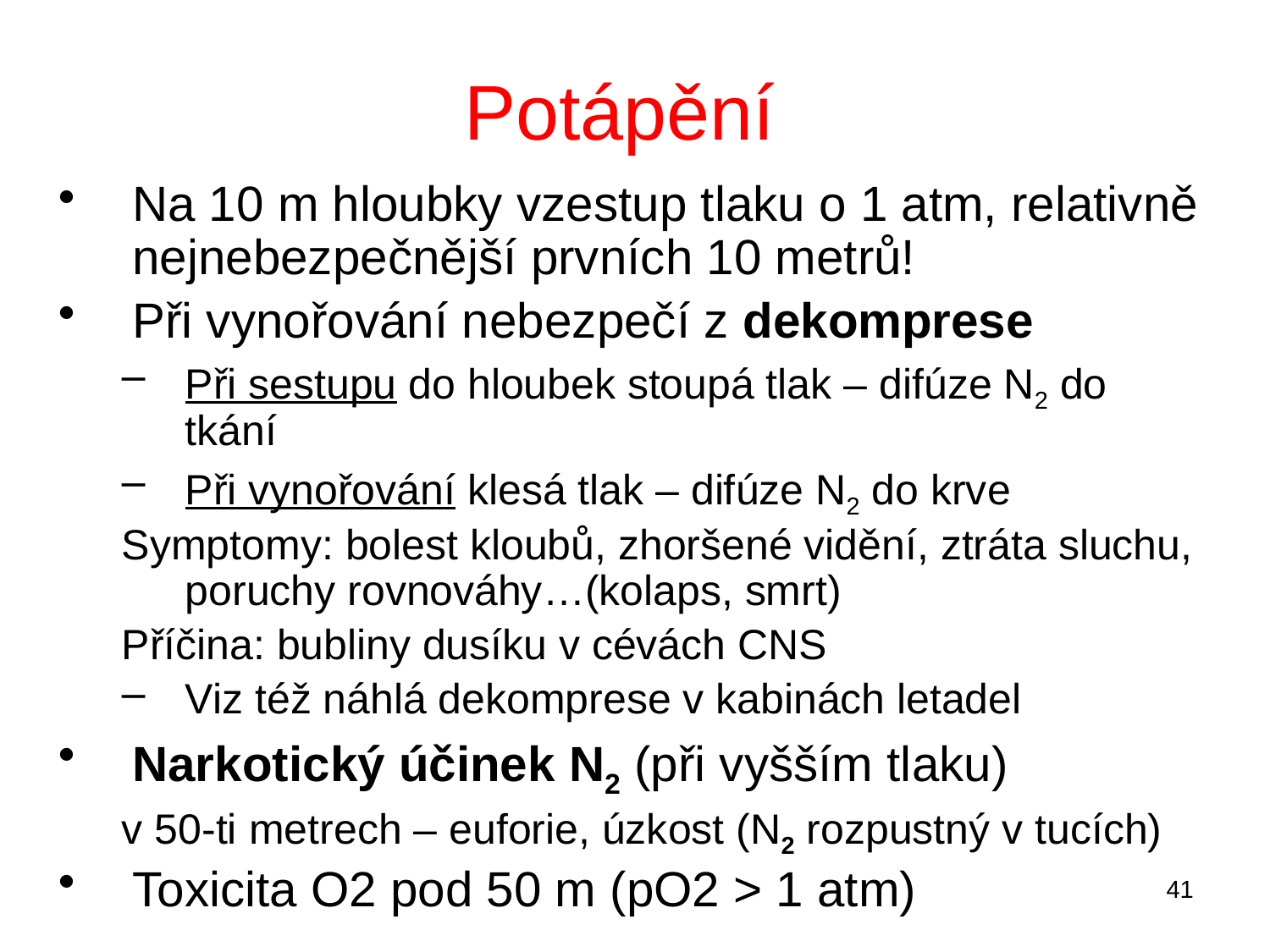

# Potápění
Na 10 m hloubky vzestup tlaku o 1 atm, relativně nejnebezpečnější prvních 10 metrů!
Při vynořování nebezpečí z dekomprese
Při sestupu do hloubek stoupá tlak – difúze N2 do tkání
Při vynořování klesá tlak – difúze N2 do krve
Symptomy: bolest kloubů, zhoršené vidění, ztráta sluchu, poruchy rovnováhy…(kolaps, smrt)
Příčina: bubliny dusíku v cévách CNS
Viz též náhlá dekomprese v kabinách letadel
Narkotický účinek N2 (při vyšším tlaku)
v 50-ti metrech – euforie, úzkost (N2 rozpustný v tucích)
Toxicita O2 pod 50 m (pO2 > 1 atm)

41